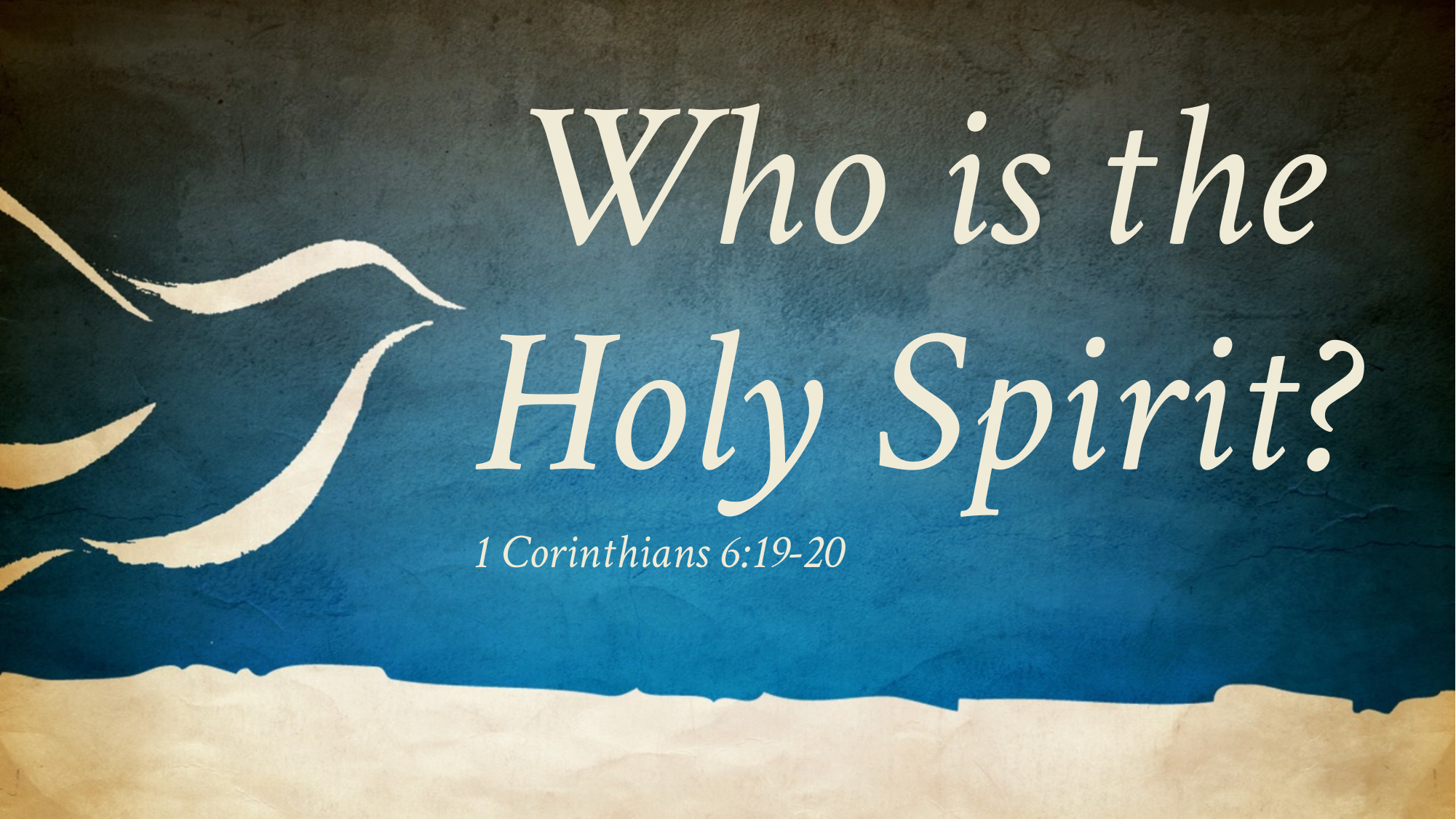

# Who is the Holy Spirit?
1 Corinthians 6:19-20